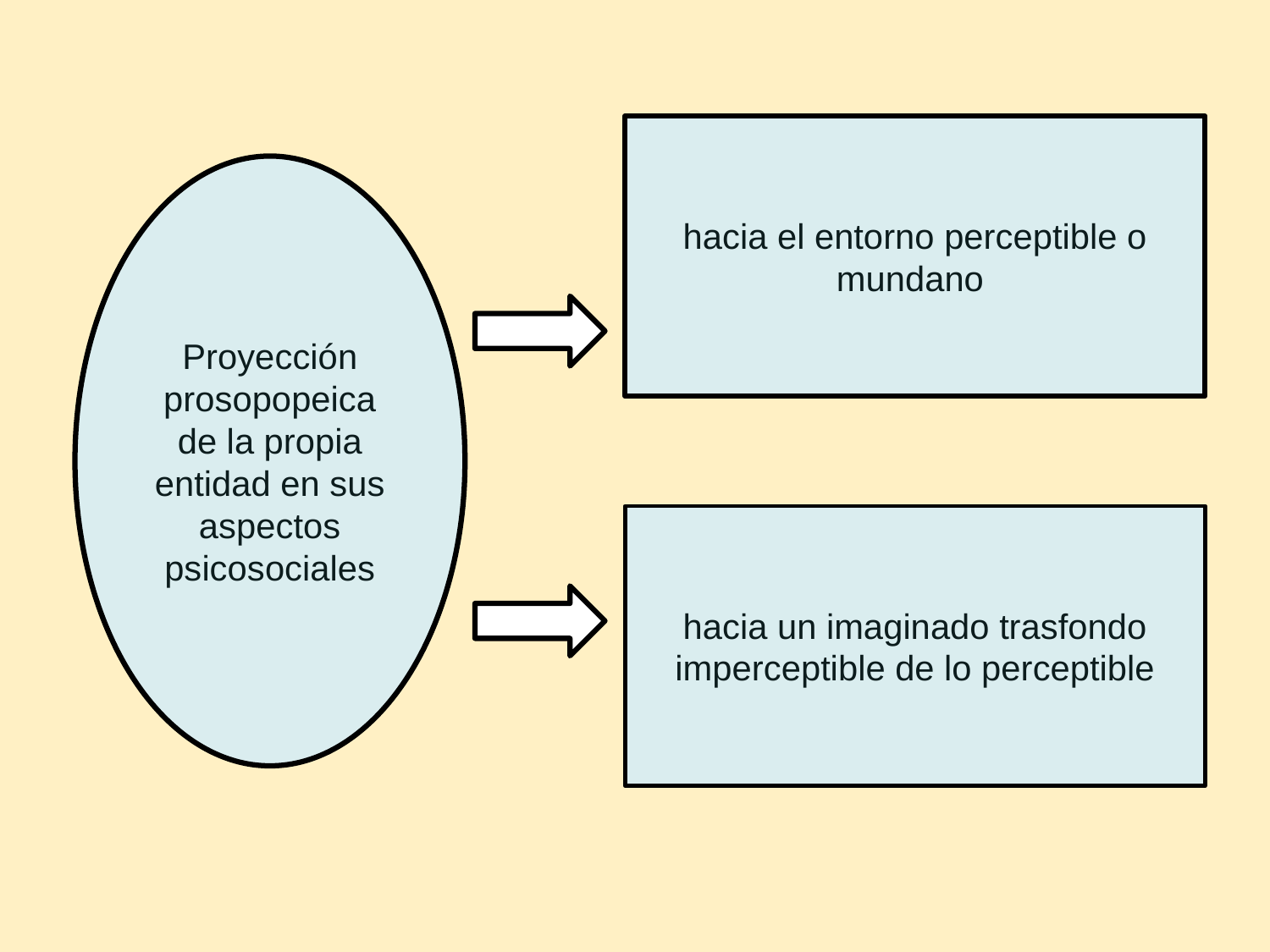

hacia el entorno perceptible o mundano
Proyección prosopopeica de la propia entidad en sus aspectos psicosociales

hacia un imaginado trasfondo imperceptible de lo perceptible